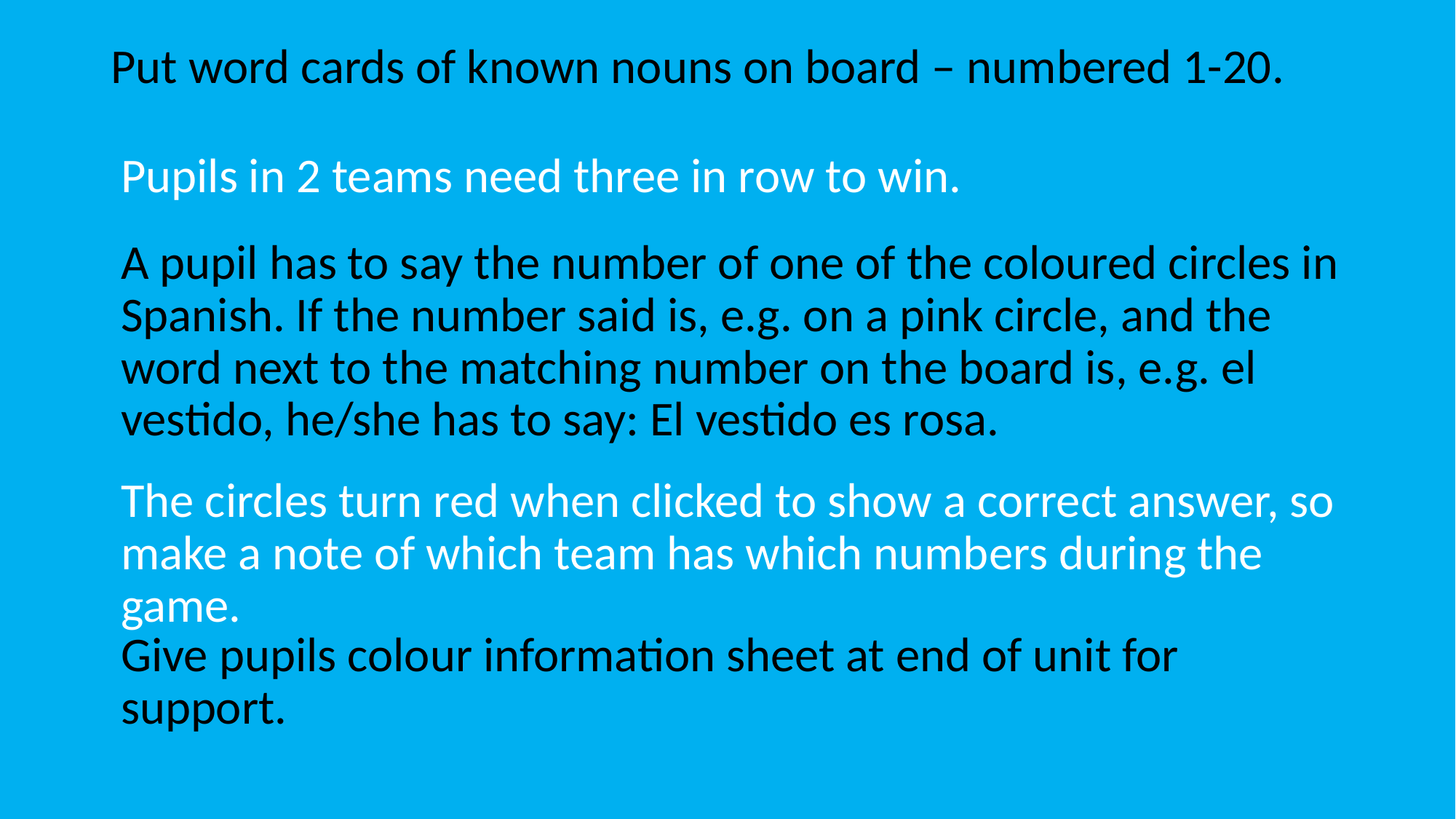

# Put word cards of known nouns on board – numbered 1-20.
Pupils in 2 teams need three in row to win.
A pupil has to say the number of one of the coloured circles in Spanish. If the number said is, e.g. on a pink circle, and the word next to the matching number on the board is, e.g. el vestido, he/she has to say: El vestido es rosa.
The circles turn red when clicked to show a correct answer, so make a note of which team has which numbers during the game.
Give pupils colour information sheet at end of unit for support.